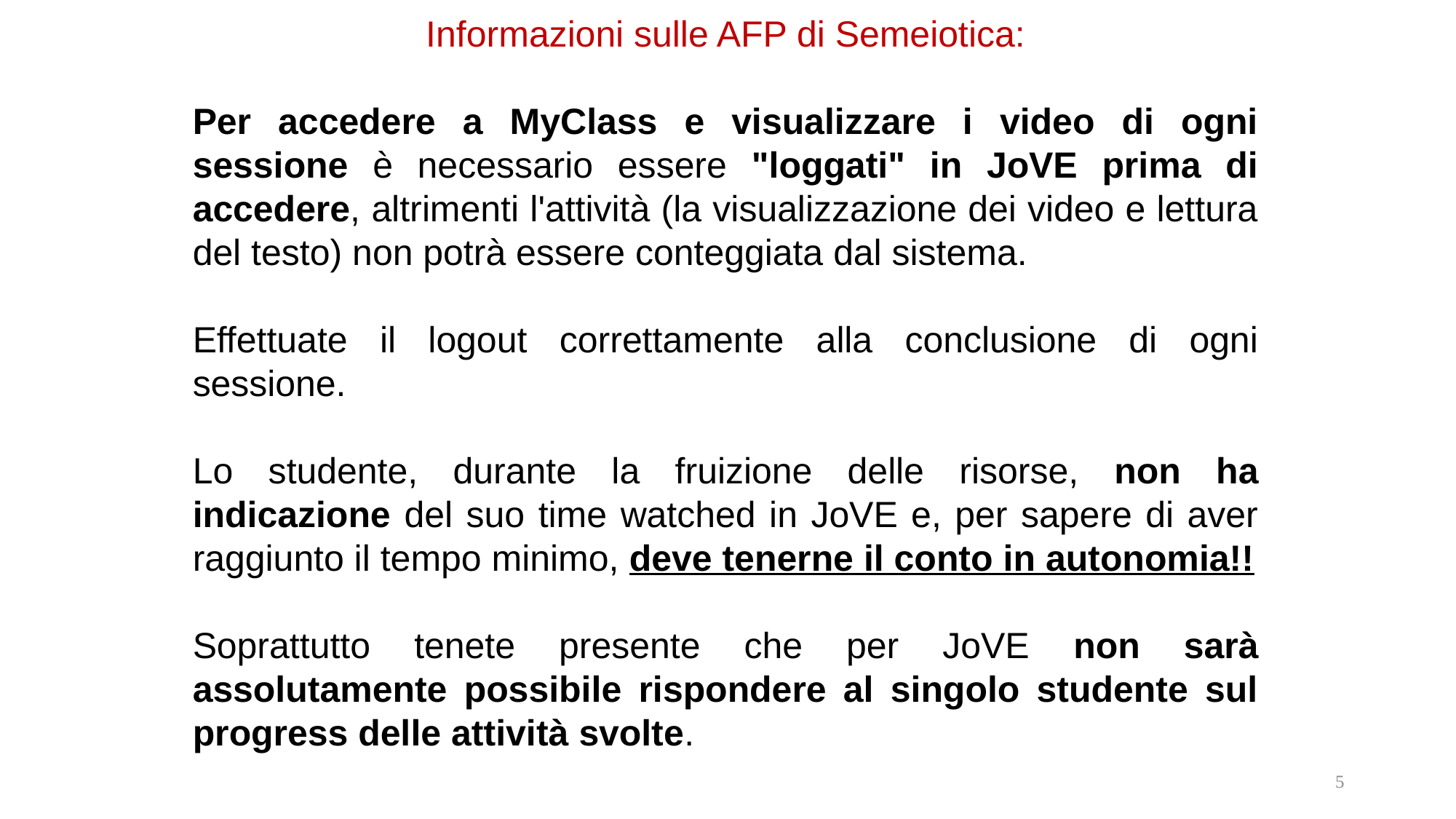

Informazioni sulle AFP di Semeiotica:

Per accedere a MyClass e visualizzare i video di ogni sessione è necessario essere "loggati" in JoVE prima di accedere, altrimenti l'attività (la visualizzazione dei video e lettura del testo) non potrà essere conteggiata dal sistema.

Effettuate il logout correttamente alla conclusione di ogni sessione.

Lo studente, durante la fruizione delle risorse, non ha indicazione del suo time watched in JoVE e, per sapere di aver raggiunto il tempo minimo, deve tenerne il conto in autonomia!!

Soprattutto tenete presente che per JoVE non sarà assolutamente possibile rispondere al singolo studente sul progress delle attività svolte.

5